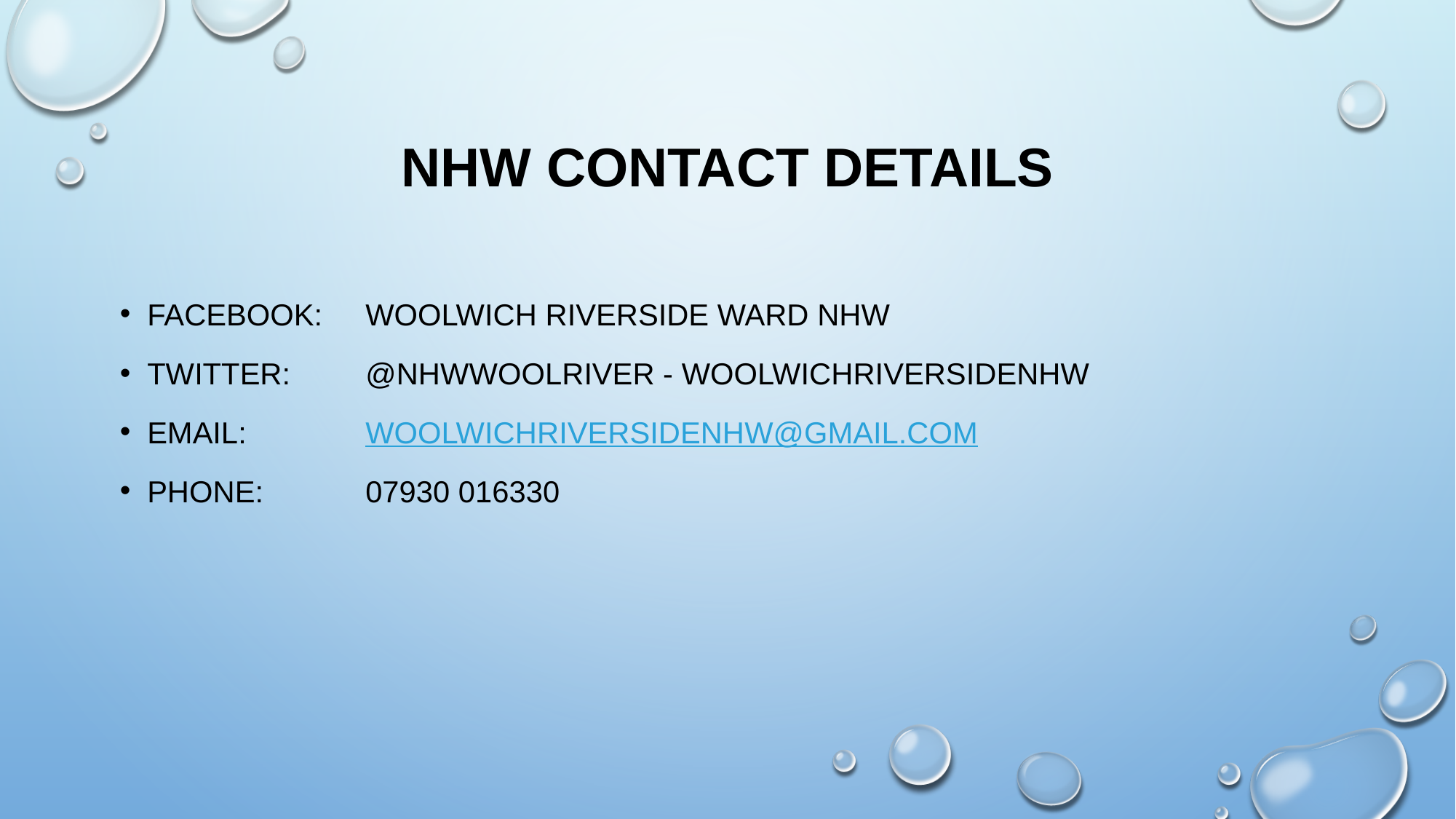

# Nhw Contact details
Facebook:	Woolwich riverside ward nhw
Twitter:	@nhwwoolriver - woolwichriversidenhw
Email:		woolwichriversidenhw@gmail.com
Phone:	07930 016330